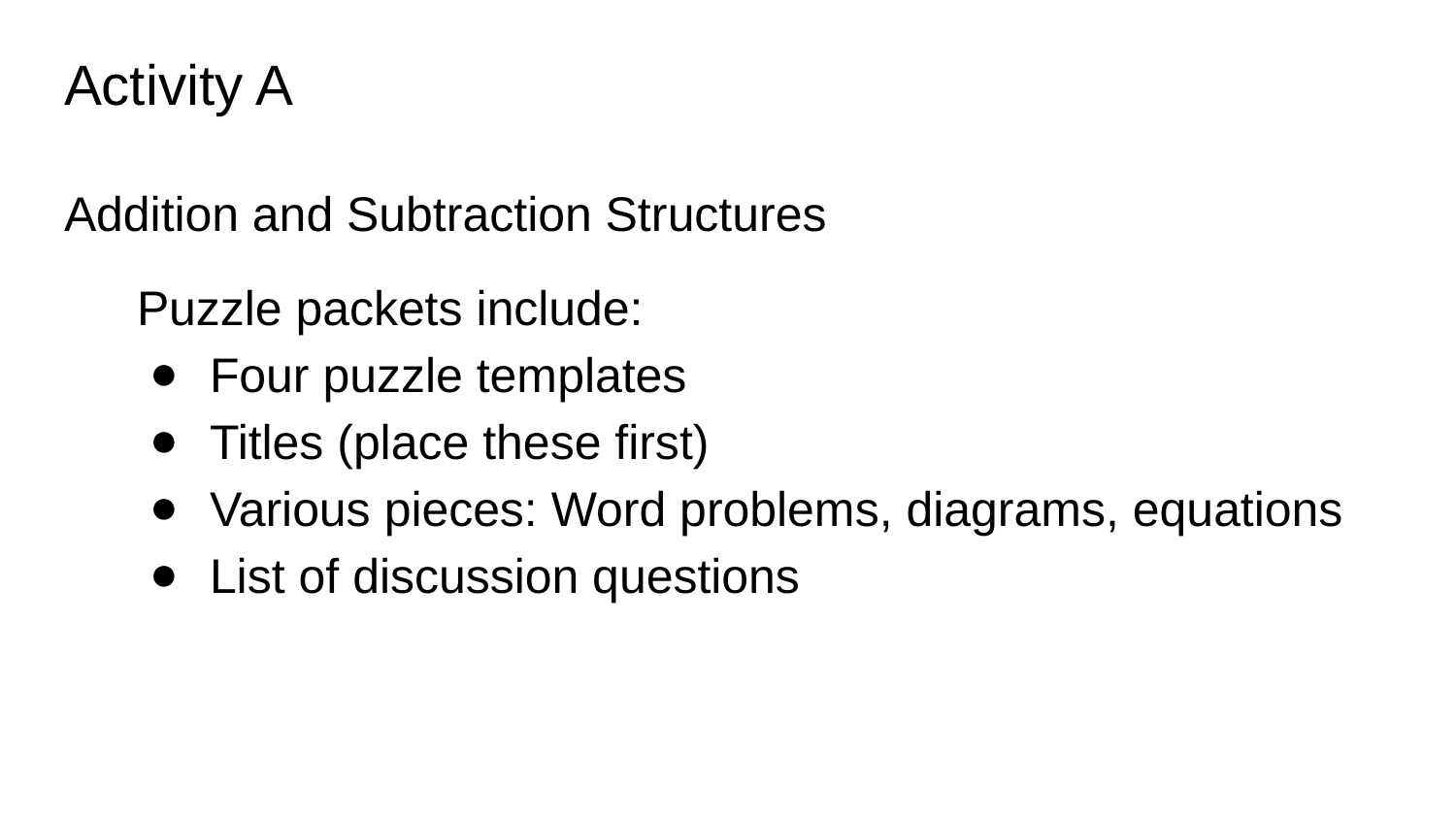

# Activity A
Addition and Subtraction Structures

Puzzle packets include:
Four puzzle templates
Titles (place these first)
Various pieces: Word problems, diagrams, equations
List of discussion questions